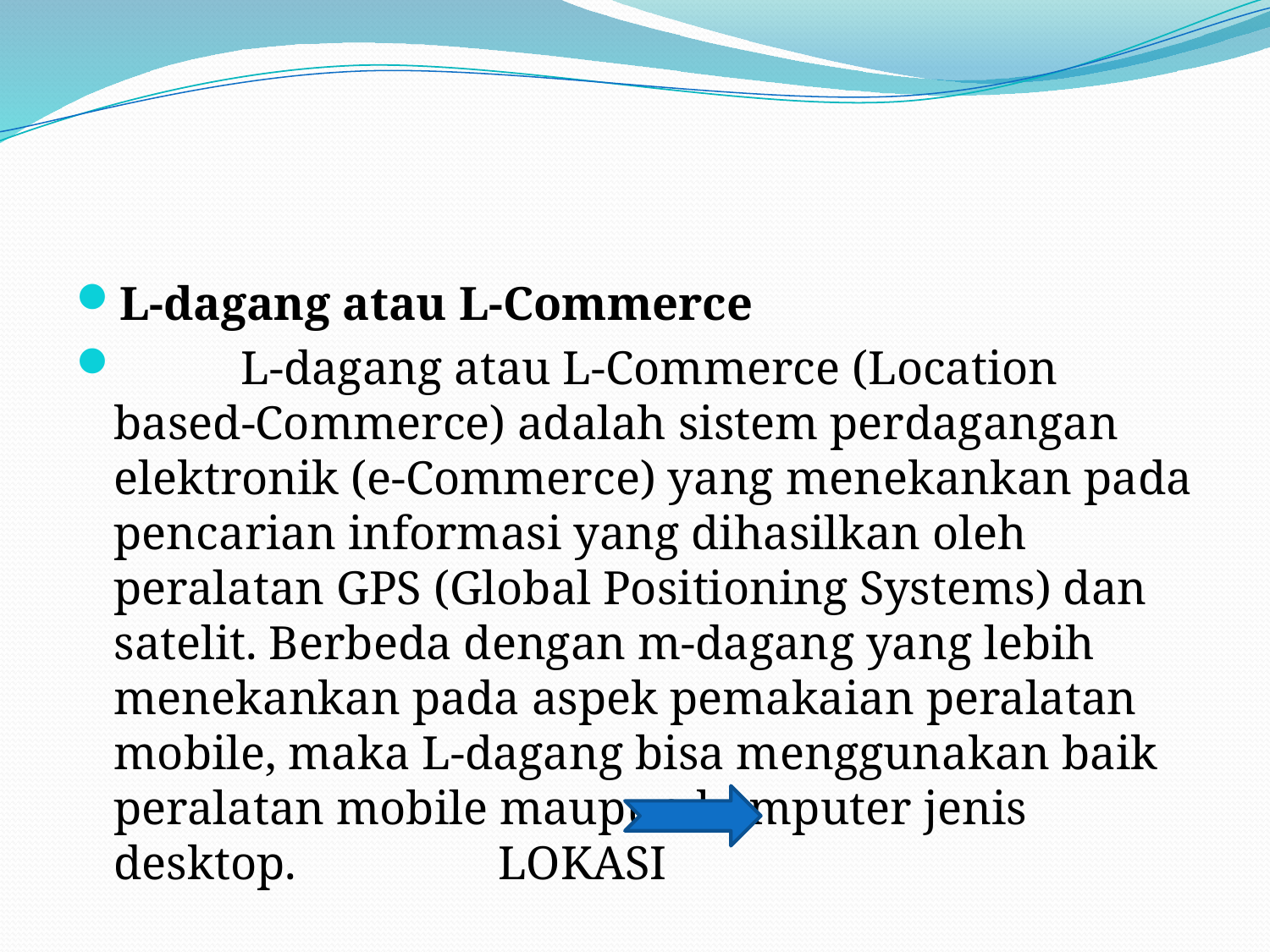

#
L-dagang atau L-Commerce
 	L-dagang atau L-Commerce (Location based-Commerce) adalah sistem perdagangan elektronik (e-Commerce) yang menekankan pada pencarian informasi yang dihasilkan oleh peralatan GPS (Global Positioning Systems) dan satelit. Berbeda dengan m-dagang yang lebih menekankan pada aspek pemakaian peralatan mobile, maka L-dagang bisa menggunakan baik peralatan mobile maupun komputer jenis desktop.                 LOKASI